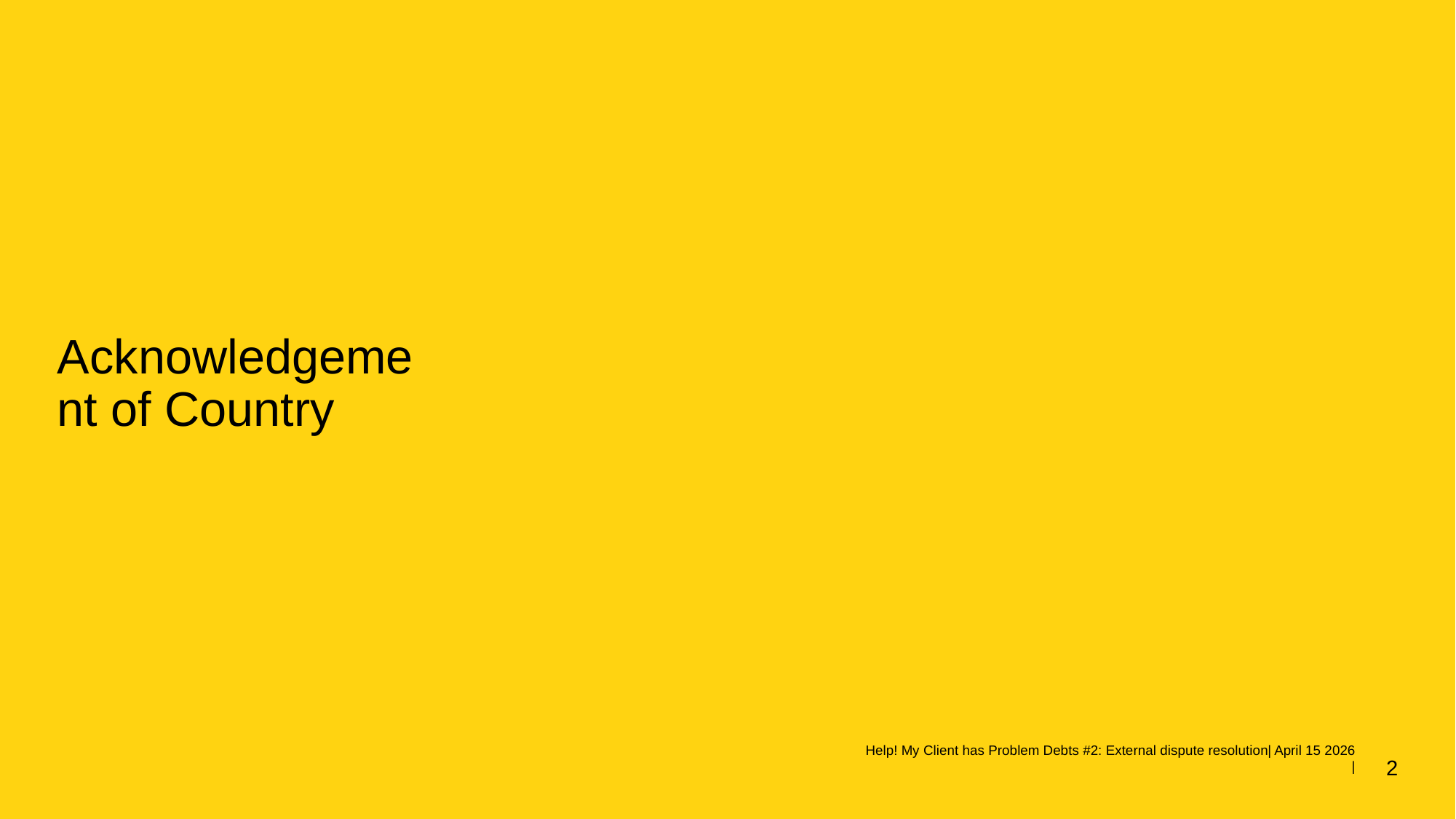

# Acknowledgement of Country
2
Help! My Client has Problem Debts #2: External dispute resolution| April 15 2026 |